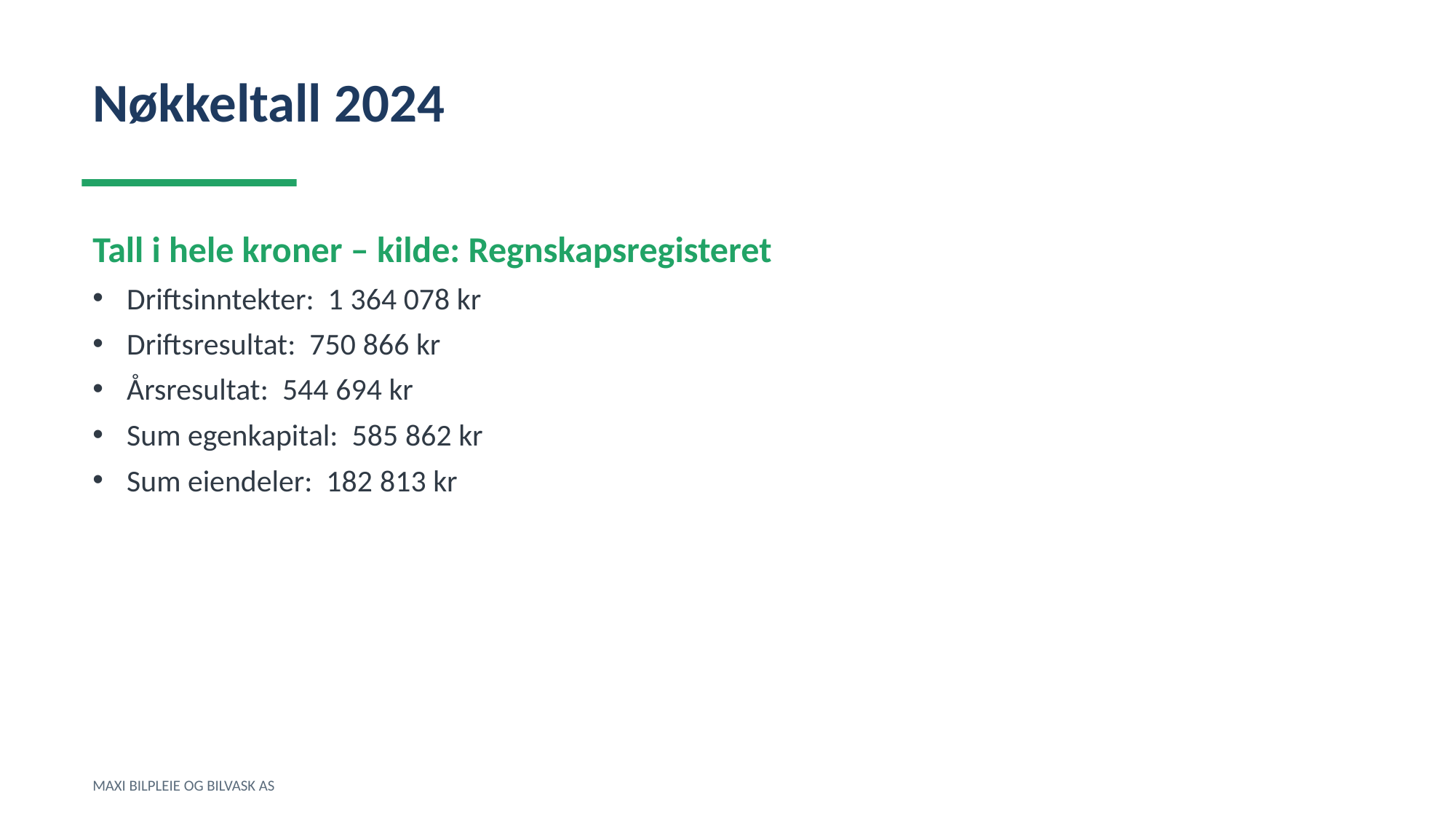

Nøkkeltall 2024

Tall i hele kroner – kilde: Regnskapsregisteret
Driftsinntekter:  1 364 078 kr
Driftsresultat:  750 866 kr
Årsresultat:  544 694 kr
Sum egenkapital:  585 862 kr
Sum eiendeler:  182 813 kr
MAXI BILPLEIE OG BILVASK AS